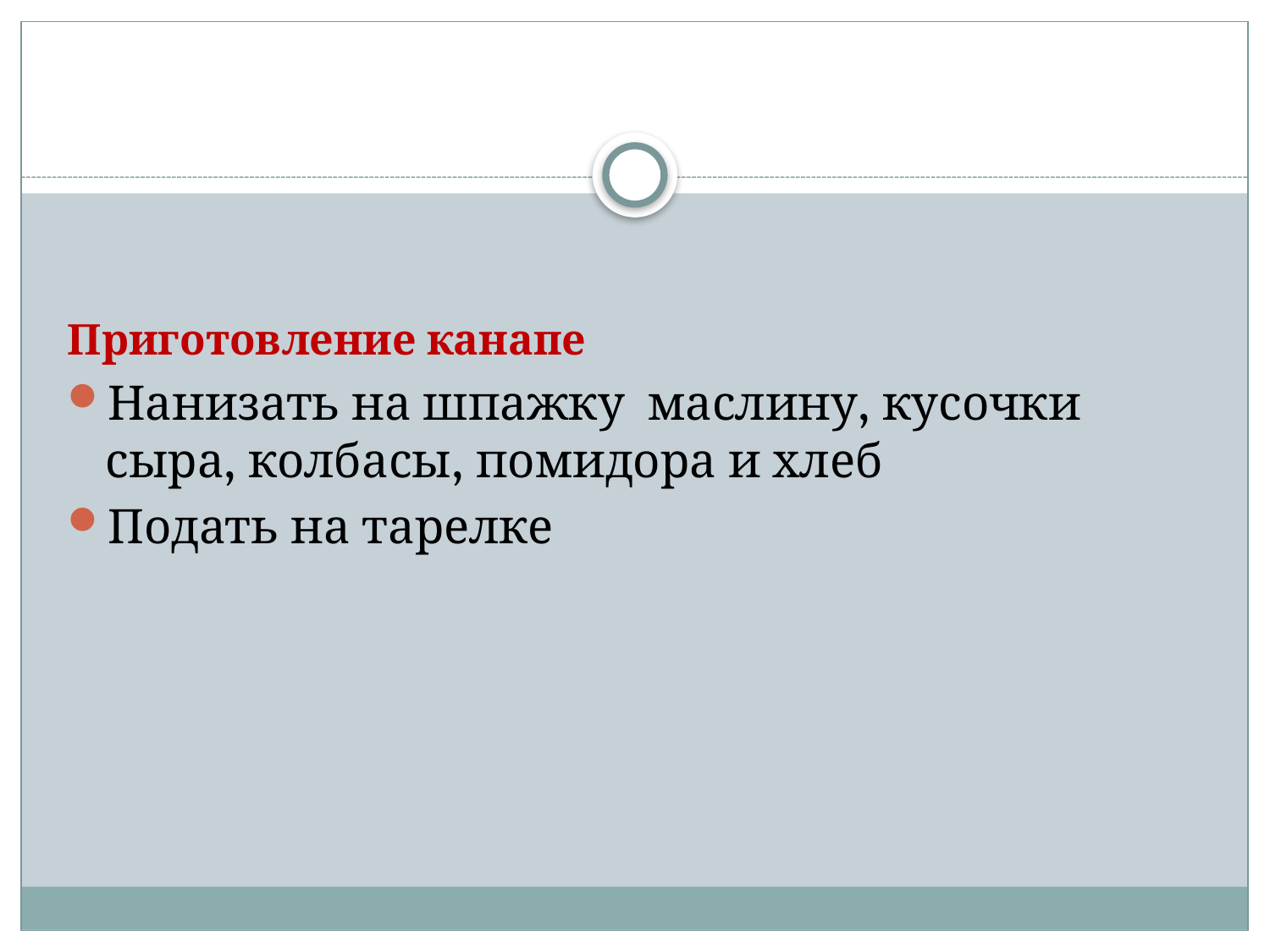

Приготовление канапе
Нанизать на шпажку  маслину, кусочки сыра, колбасы, помидора и хлеб
Подать на тарелке